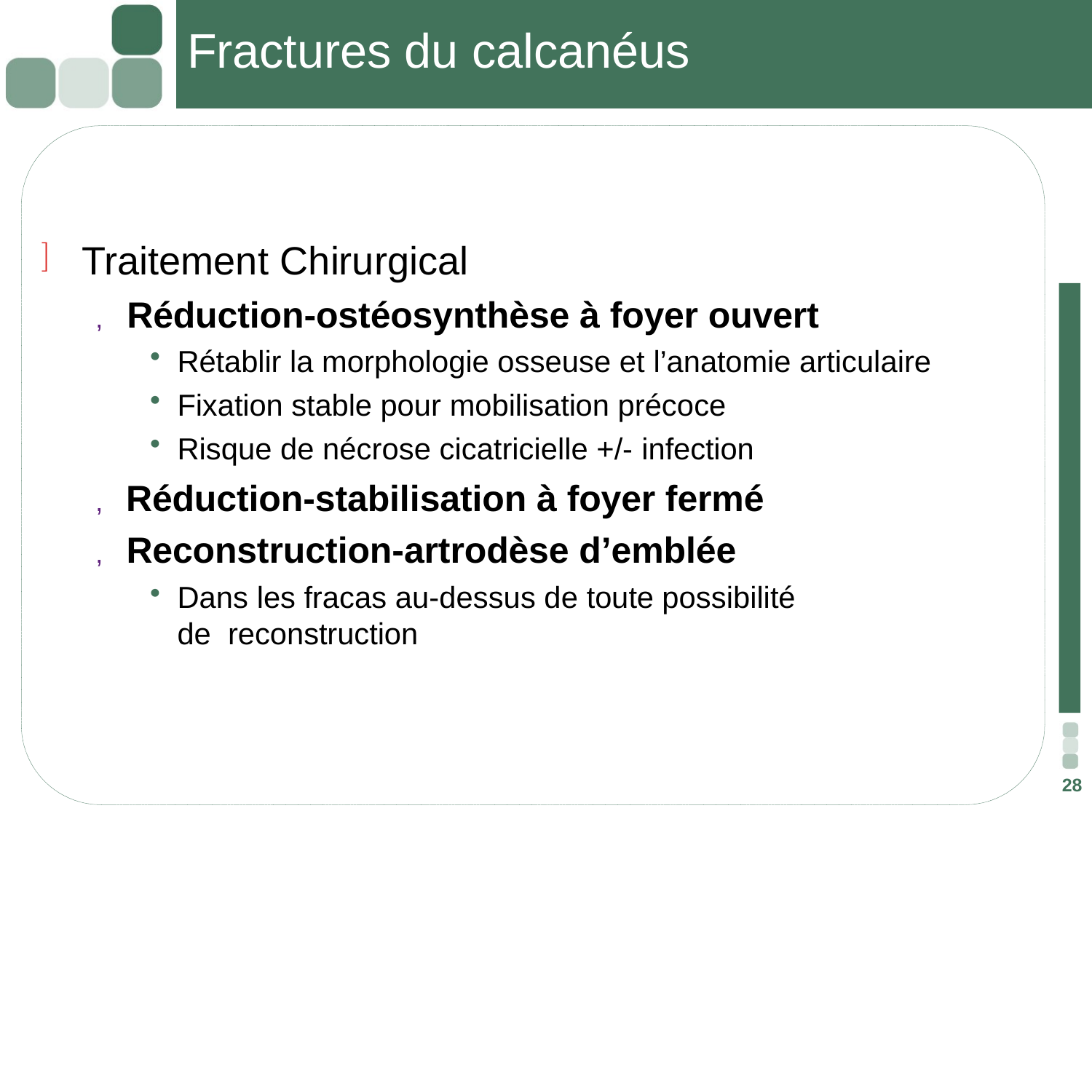

# Fractures du calcanéus
Traitement Chirurgical
, Réduction-ostéosynthèse à foyer ouvert
Rétablir la morphologie osseuse et l’anatomie articulaire
Fixation stable pour mobilisation précoce
Risque de nécrose cicatricielle +/- infection
, Réduction-stabilisation à foyer fermé
, Reconstruction-artrodèse d’emblée
Dans les fracas au-dessus de toute possibilité de  reconstruction

28